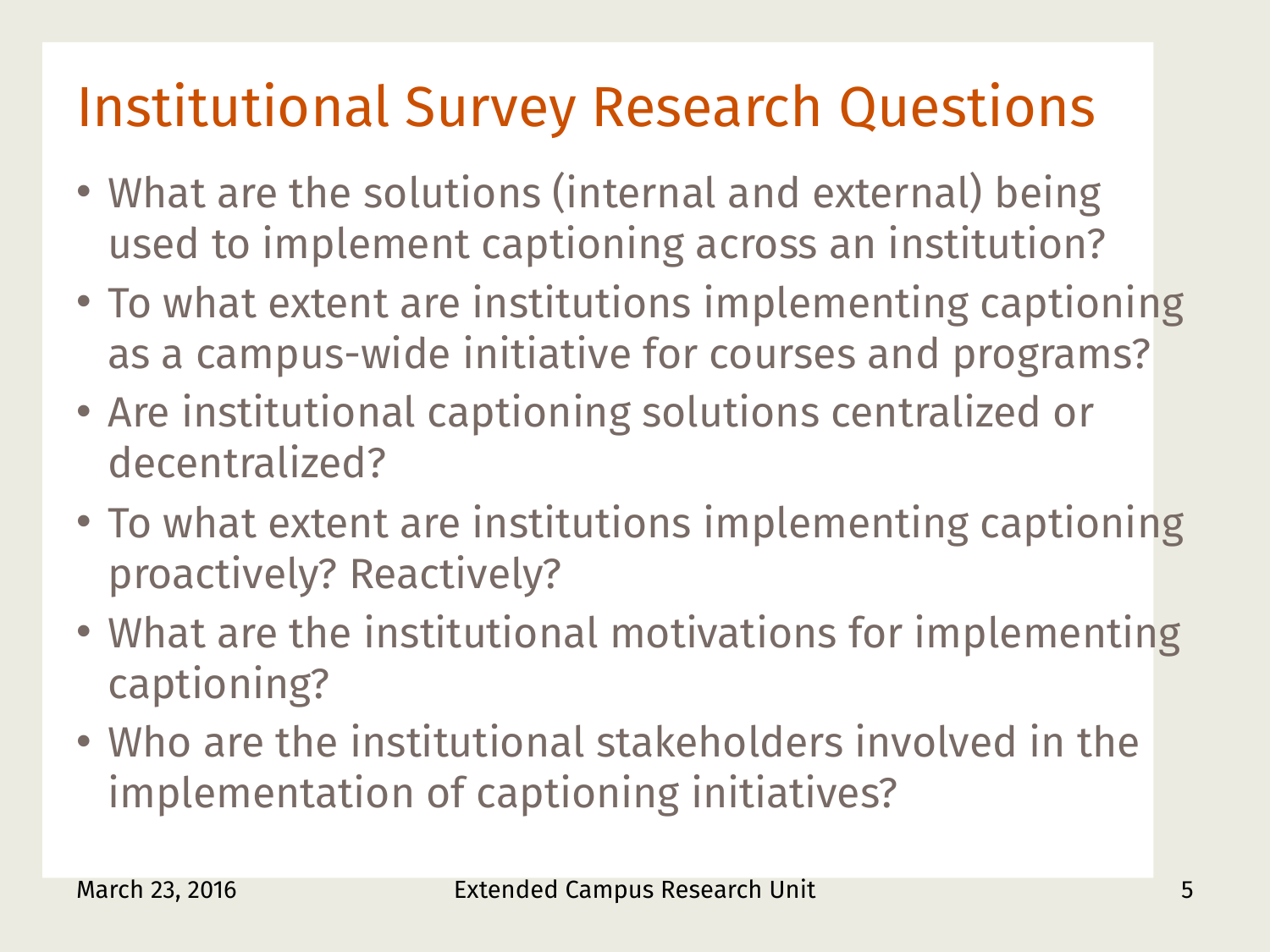

# Institutional Survey Research Questions
What are the solutions (internal and external) being used to implement captioning across an institution?
To what extent are institutions implementing captioning as a campus-wide initiative for courses and programs?
Are institutional captioning solutions centralized or decentralized?
To what extent are institutions implementing captioning proactively? Reactively?
What are the institutional motivations for implementing captioning?
Who are the institutional stakeholders involved in the implementation of captioning initiatives?

March 23, 2016
Extended Campus Research Unit
5